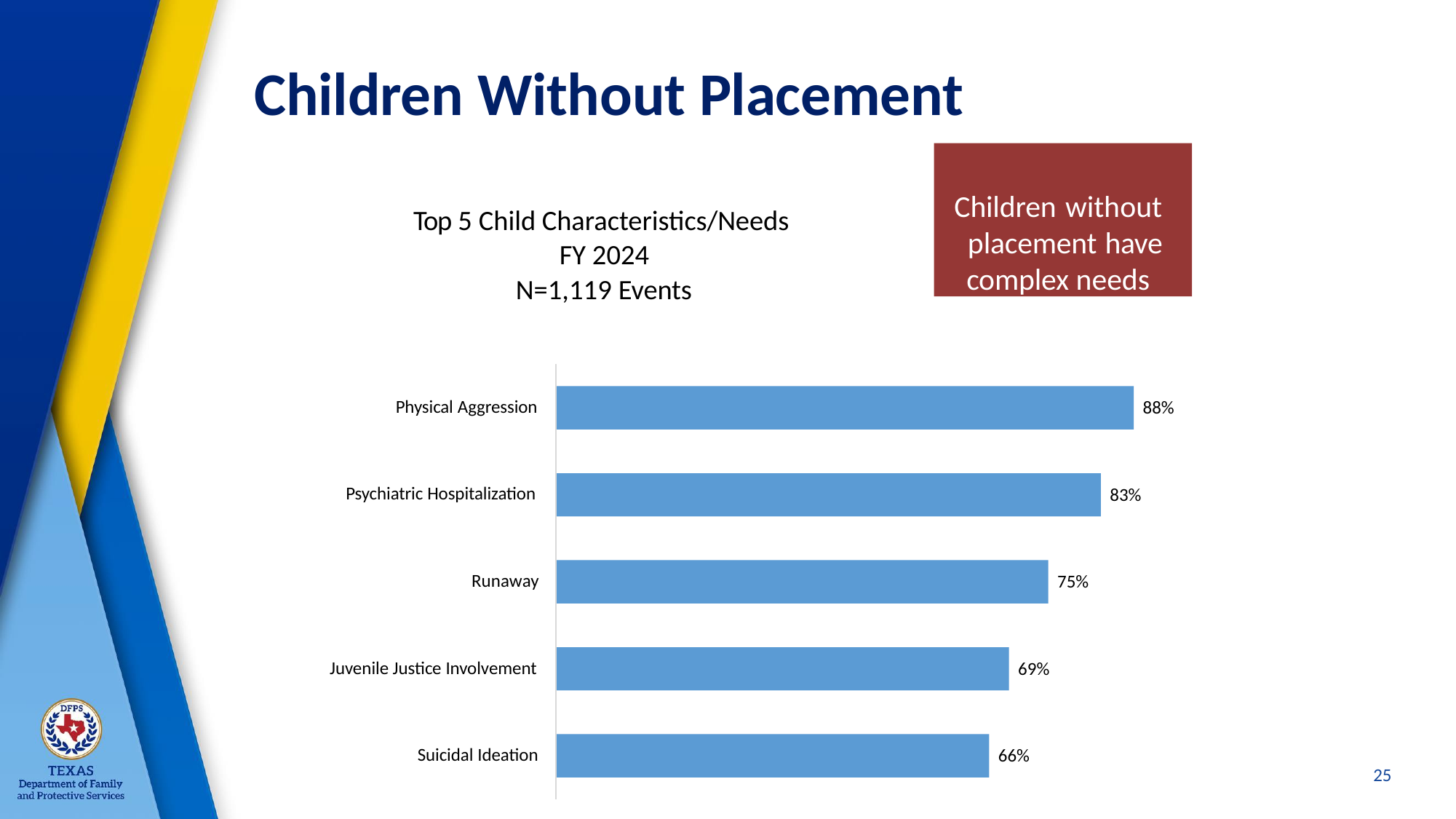

# Children Without Placement

Children without  placement have  complex needs
Top 5 Child Characteristics/Needs  FY 2024
N=1,119 Events

Physical Aggression
88%

Psychiatric Hospitalization
83%

Runaway
75%

Juvenile Justice Involvement
69%

Suicidal Ideation
66%
25